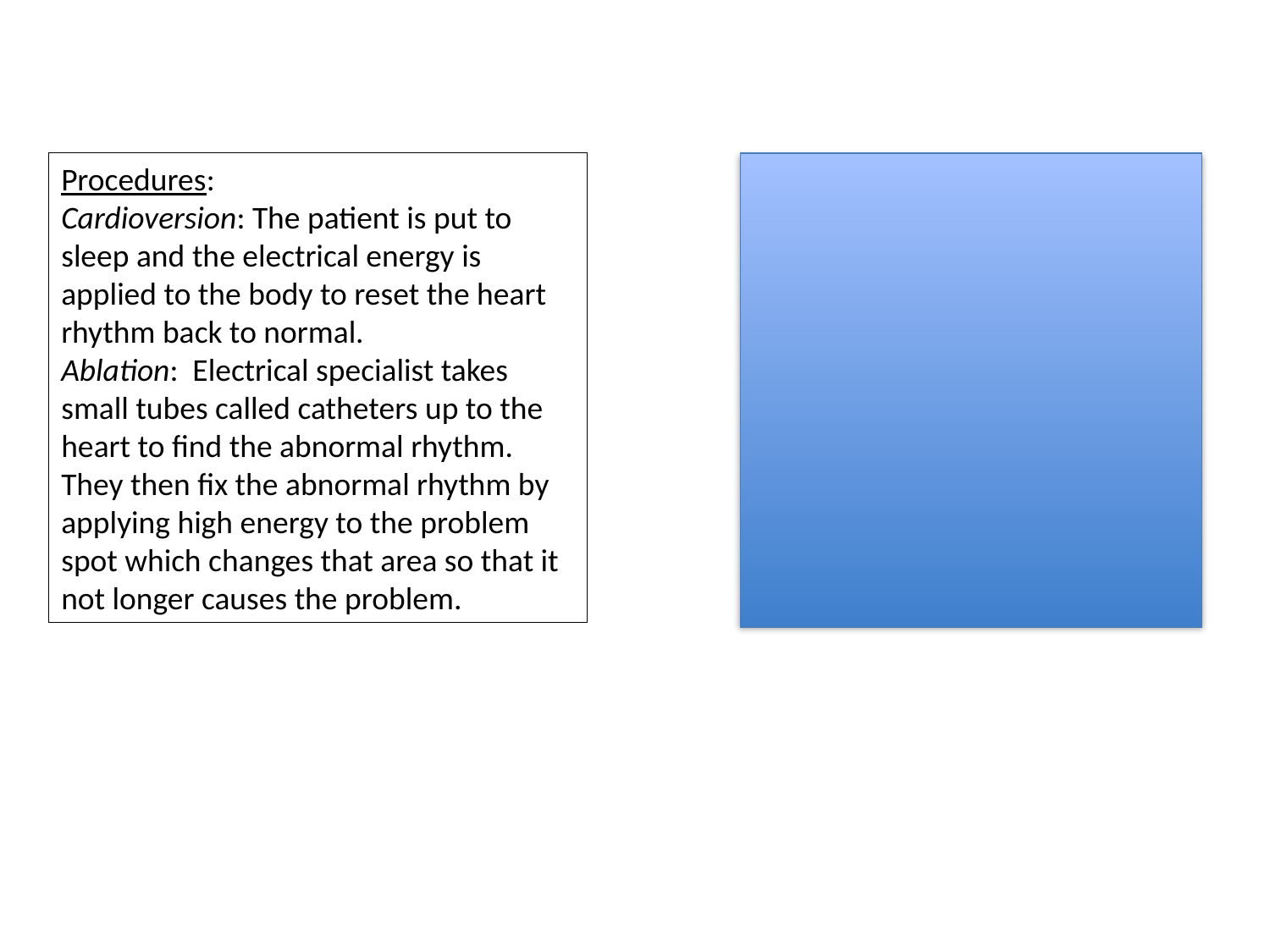

Procedures:
Cardioversion: The patient is put to sleep and the electrical energy is applied to the body to reset the heart rhythm back to normal.
Ablation:  Electrical specialist takes small tubes called catheters up to the heart to find the abnormal rhythm.  They then fix the abnormal rhythm by applying high energy to the problem spot which changes that area so that it not longer causes the problem.